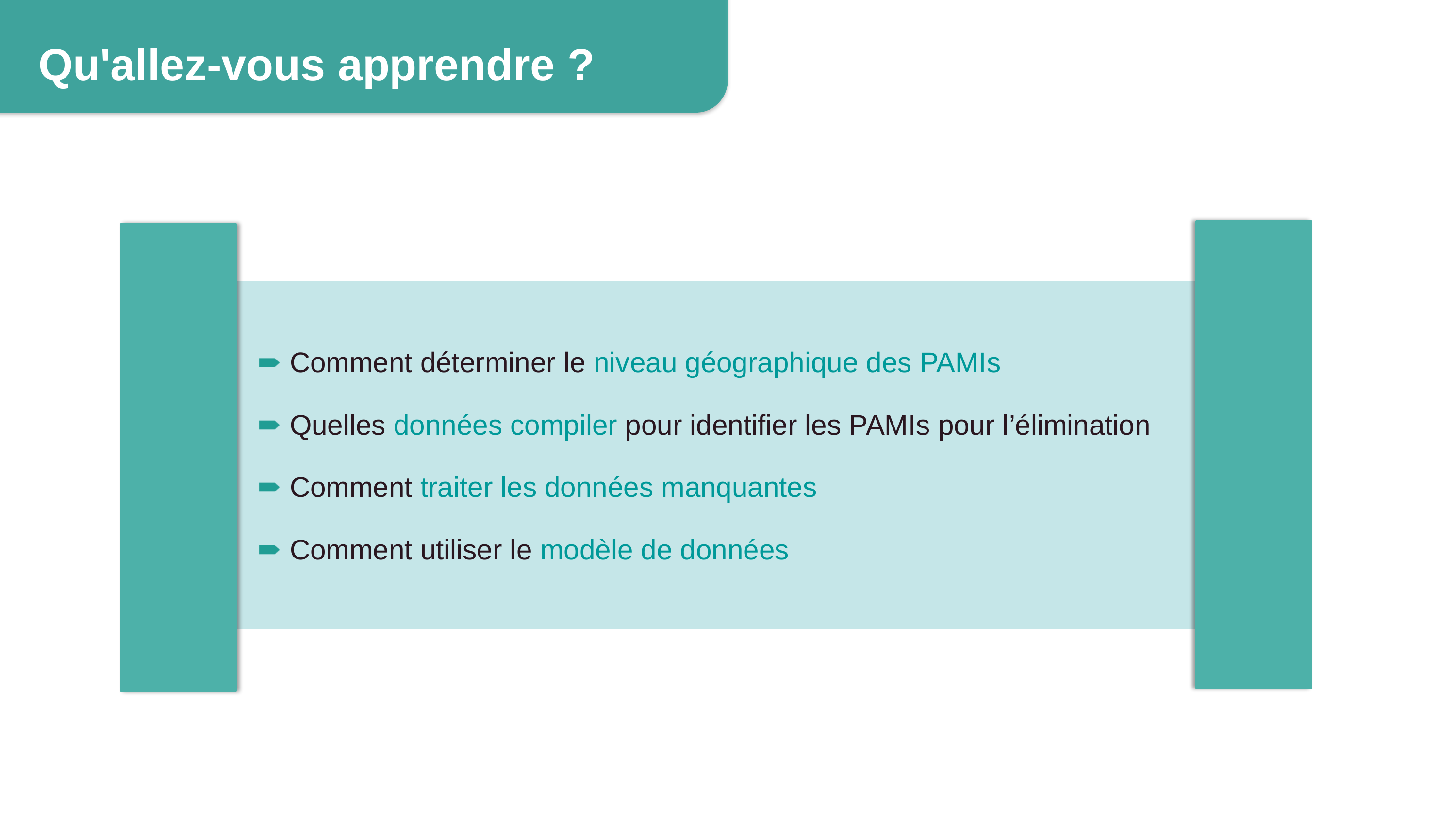

Qu'allez-vous apprendre ?

Comment déterminer le niveau géographique des PAMIs
Quelles données compiler pour identifier les PAMIs pour l’élimination
Comment traiter les données manquantes
Comment utiliser le modèle de données
3